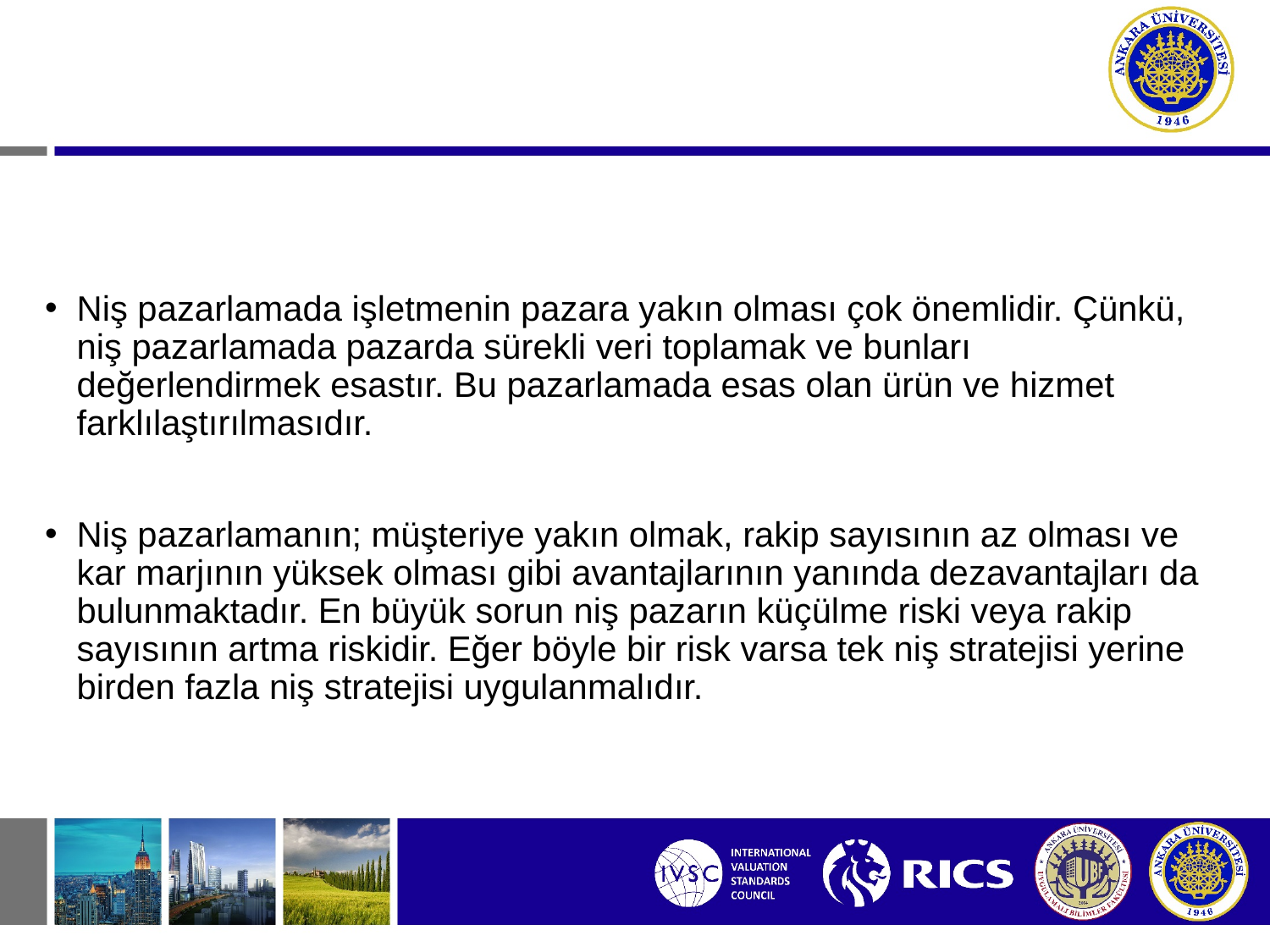

Niş pazarlamada işletmenin pazara yakın olması çok önemlidir. Çünkü, niş pazarlamada pazarda sürekli veri toplamak ve bunları değerlendirmek esastır. Bu pazarlamada esas olan ürün ve hizmet farklılaştırılmasıdır.

Niş pazarlamanın; müşteriye yakın olmak, rakip sayısının az olması ve kar marjının yüksek olması gibi avantajlarının yanında dezavantajları da bulunmaktadır. En büyük sorun niş pazarın küçülme riski veya rakip sayısının artma riskidir. Eğer böyle bir risk varsa tek niş stratejisi yerine birden fazla niş stratejisi uygulanmalıdır.